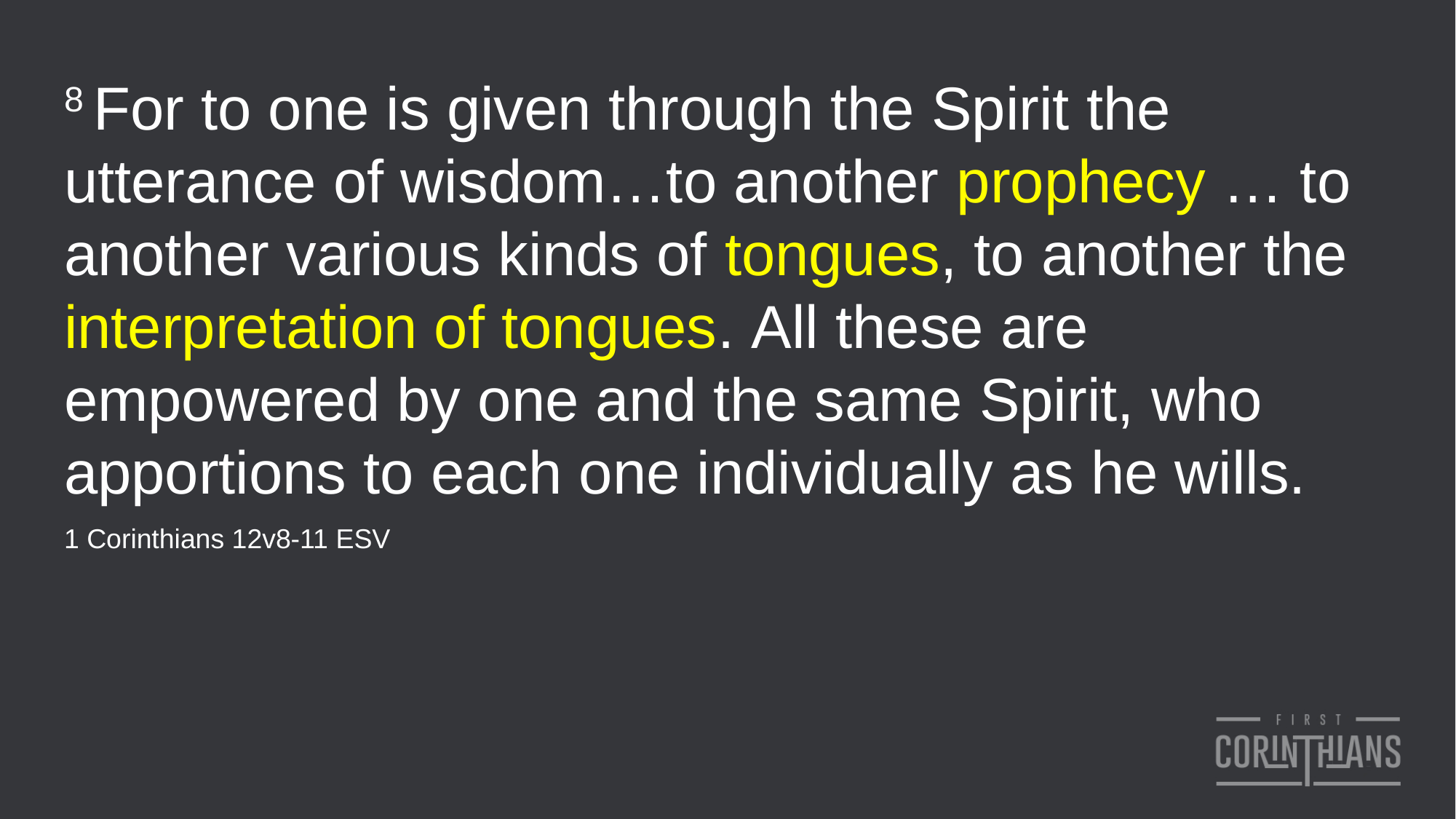

8 For to one is given through the Spirit the utterance of wisdom…to another prophecy … to another various kinds of tongues, to another the interpretation of tongues. All these are empowered by one and the same Spirit, who apportions to each one individually as he wills.
1 Corinthians 12v8-11 ESV